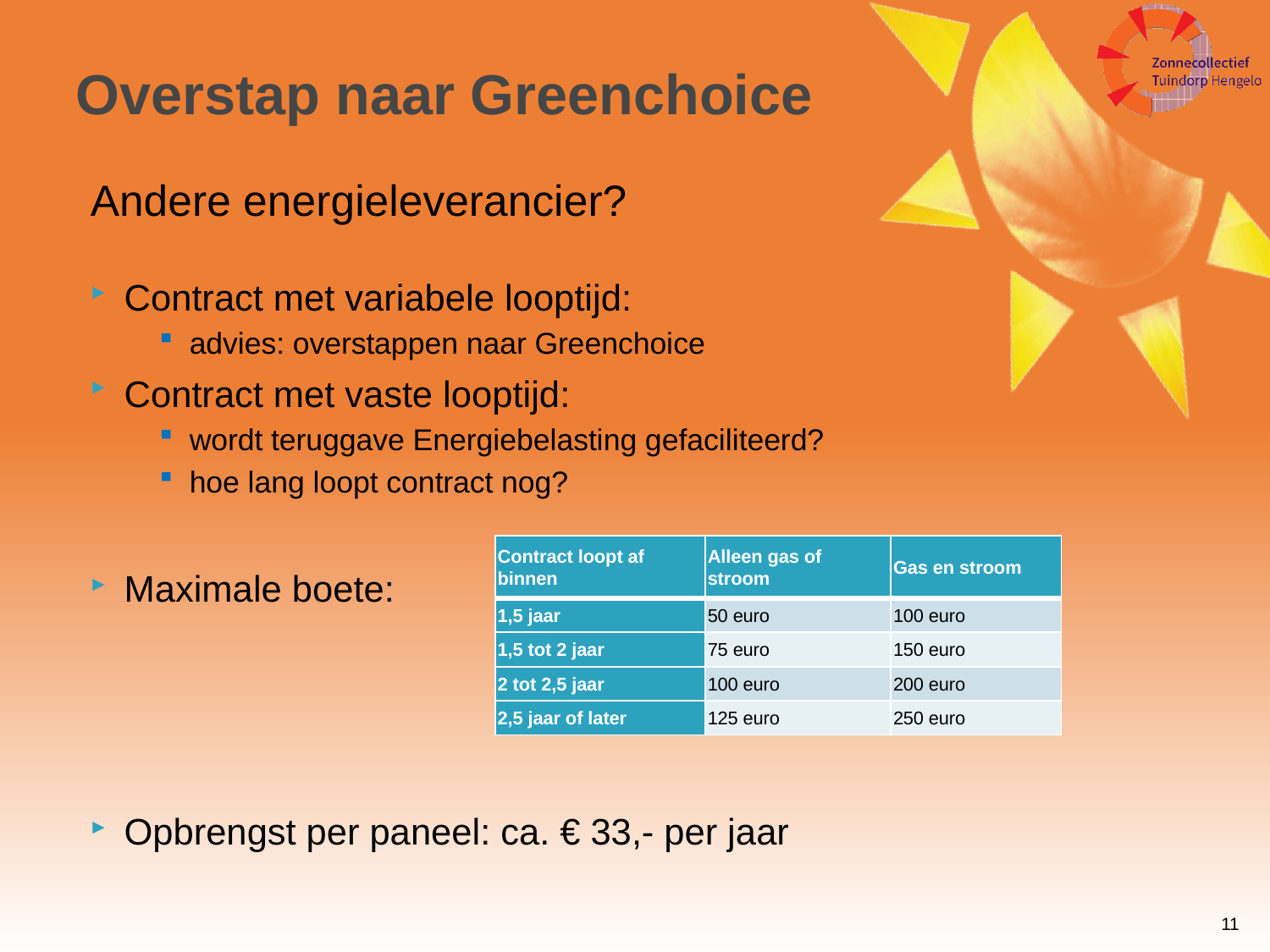

# Overstap naar Greenchoice
Andere energieleverancier?

Contract met variabele looptijd:
advies: overstappen naar Greenchoice
Contract met vaste looptijd:
wordt teruggave Energiebelasting gefaciliteerd?
hoe lang loopt contract nog?

Maximale boete:

Opbrengst per paneel: ca. € 33,- per jaar

| Contract loopt af binnen | Alleen gas of stroom | Gas en stroom |
| --- | --- | --- |
| 1,5 jaar | 50 euro | 100 euro |
| 1,5 tot 2 jaar | 75 euro | 150 euro |
| 2 tot 2,5 jaar | 100 euro | 200 euro |
| 2,5 jaar of later | 125 euro | 250 euro |
11